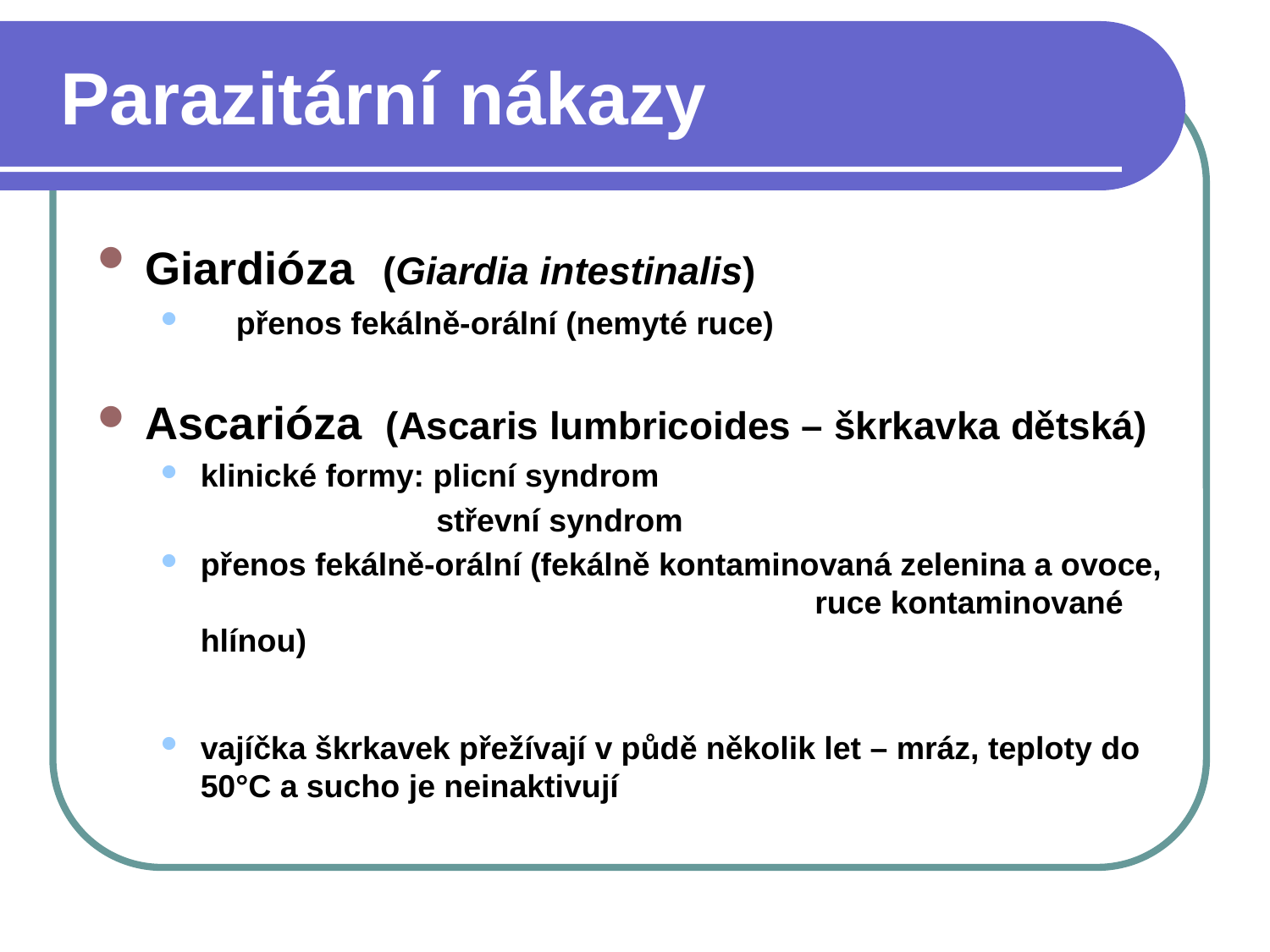

# Parazitární nákazy
Giardióza  (Giardia intestinalis)
    přenos fekálně-orální (nemyté ruce)

Ascarióza  (Ascaris lumbricoides – škrkavka dětská)
klinické formy: plicní syndrom
                               střevní syndrom
přenos fekálně-orální (fekálně kontaminovaná zelenina a ovoce,      				            ruce kontaminované hlínou)

vajíčka škrkavek přežívají v půdě několik let – mráz, teploty do 50°C a sucho je neinaktivují